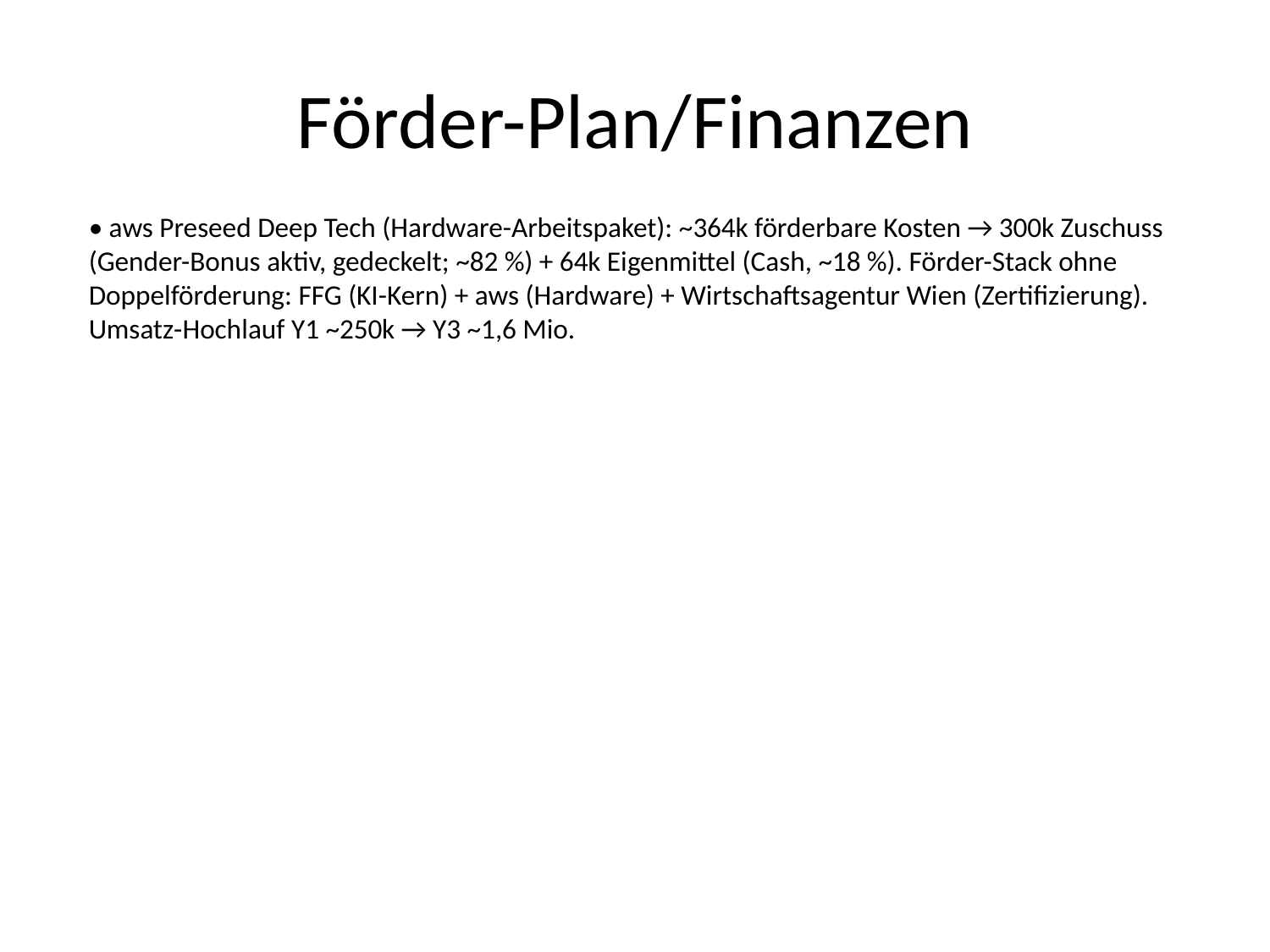

# Förder-Plan/Finanzen
• aws Preseed Deep Tech (Hardware-Arbeitspaket): ~364k förderbare Kosten → 300k Zuschuss (Gender-Bonus aktiv, gedeckelt; ~82 %) + 64k Eigenmittel (Cash, ~18 %). Förder-Stack ohne Doppelförderung: FFG (KI-Kern) + aws (Hardware) + Wirtschaftsagentur Wien (Zertifizierung). Umsatz-Hochlauf Y1 ~250k → Y3 ~1,6 Mio.